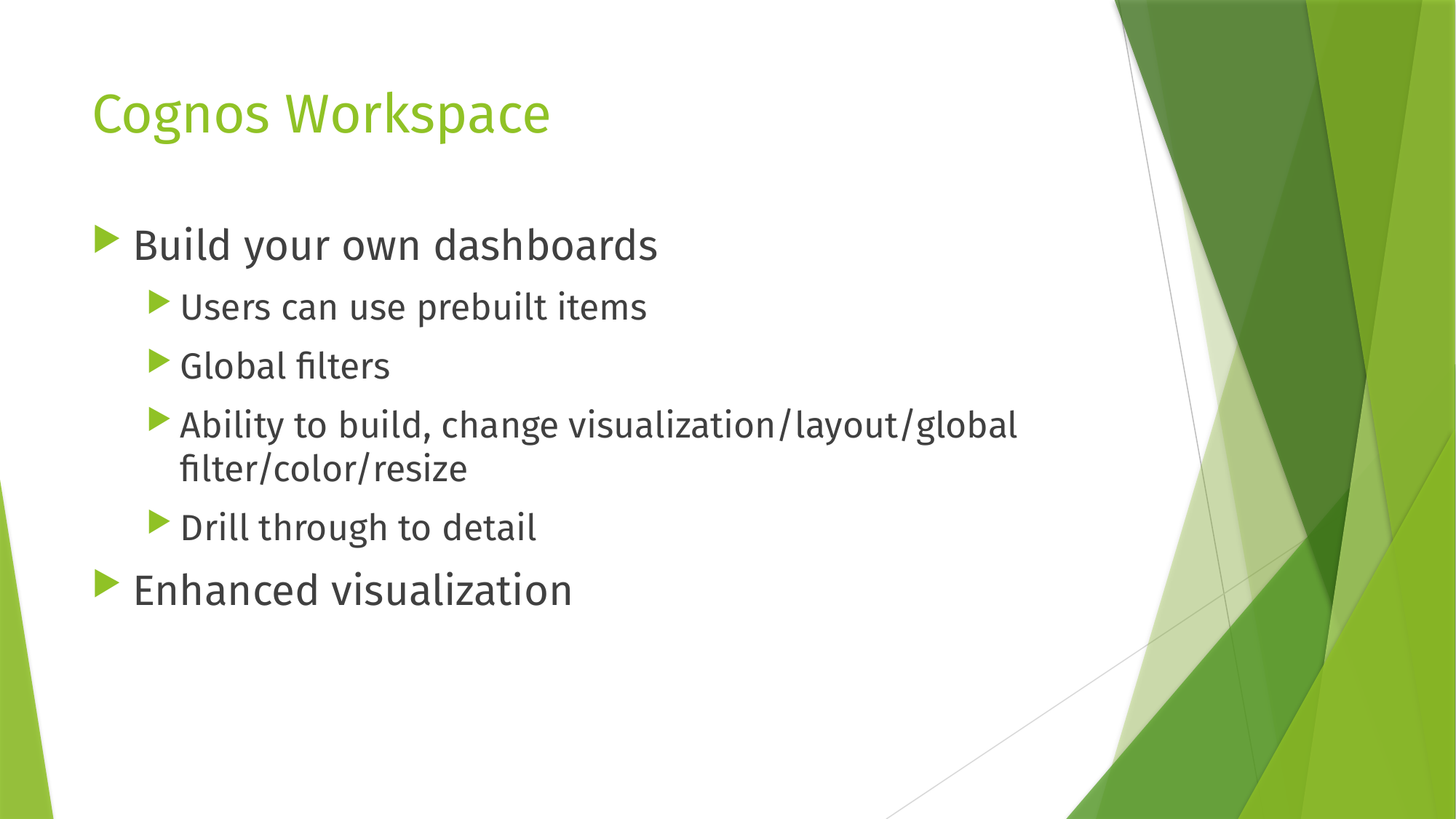

# Cognos Workspace
Build your own dashboards
Users can use prebuilt items
Global filters
Ability to build, change visualization/layout/global filter/color/resize
Drill through to detail
Enhanced visualization